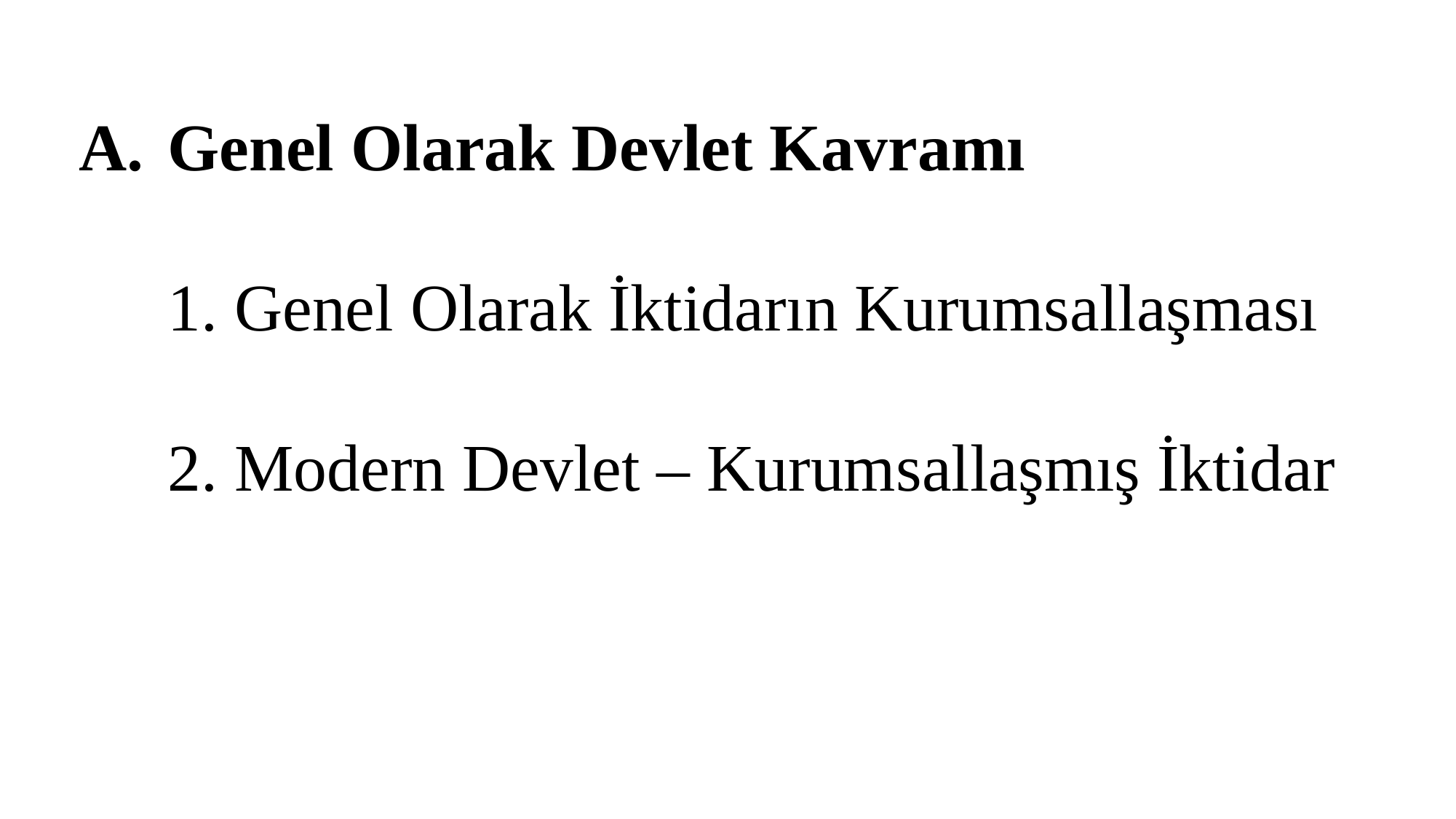

Genel Olarak Devlet Kavramı
	1. Genel Olarak İktidarın Kurumsallaşması
	2. Modern Devlet – Kurumsallaşmış İktidar